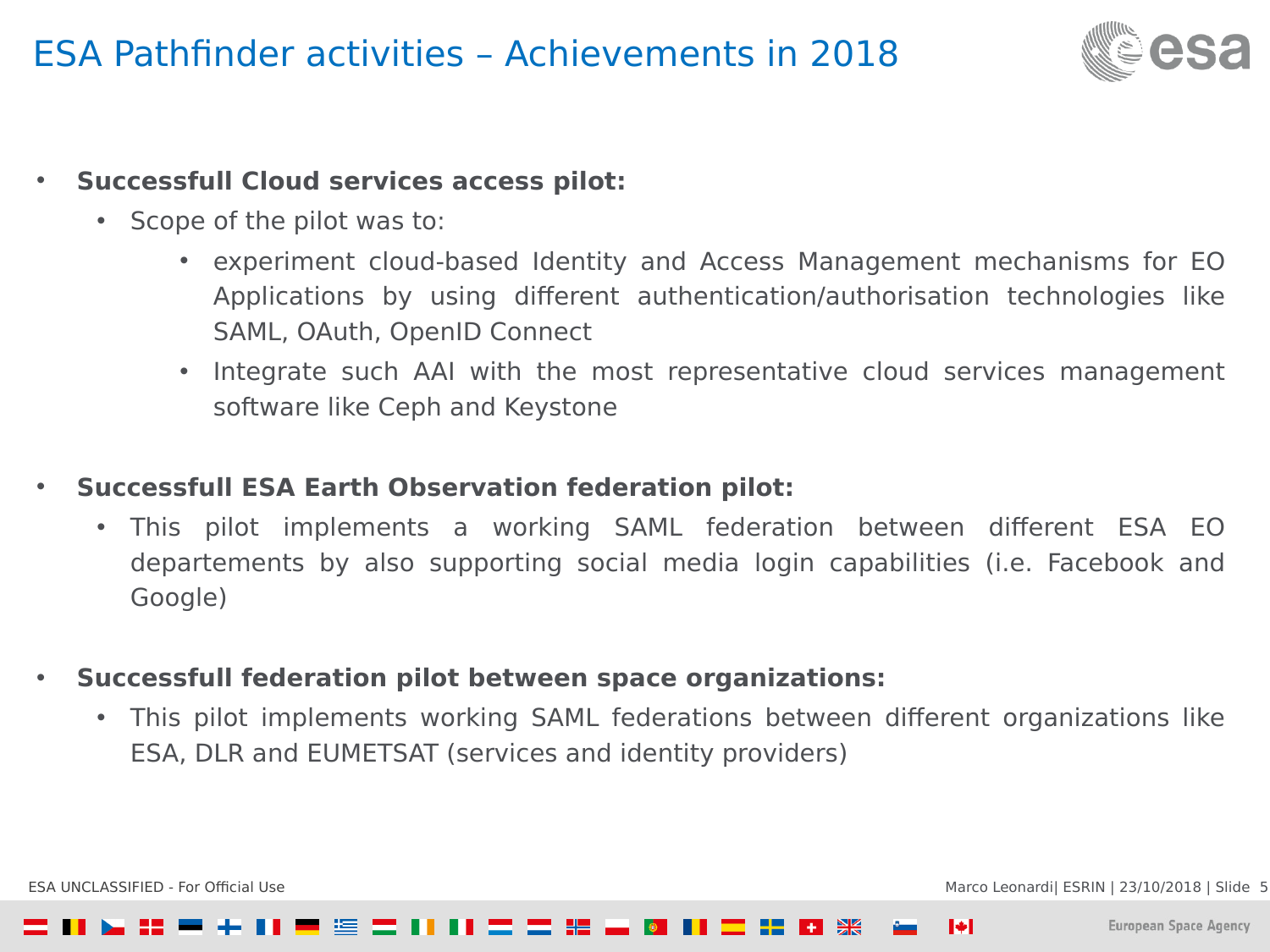

# ESA Pathfinder activities – Achievements in 2018
Successfull Cloud services access pilot:
Scope of the pilot was to:
experiment cloud-based Identity and Access Management mechanisms for EO Applications by using different authentication/authorisation technologies like SAML, OAuth, OpenID Connect
Integrate such AAI with the most representative cloud services management software like Ceph and Keystone

Successfull ESA Earth Observation federation pilot:
This pilot implements a working SAML federation between different ESA EO departements by also supporting social media login capabilities (i.e. Facebook and Google)

Successfull federation pilot between space organizations:
This pilot implements working SAML federations between different organizations like ESA, DLR and EUMETSAT (services and identity providers)